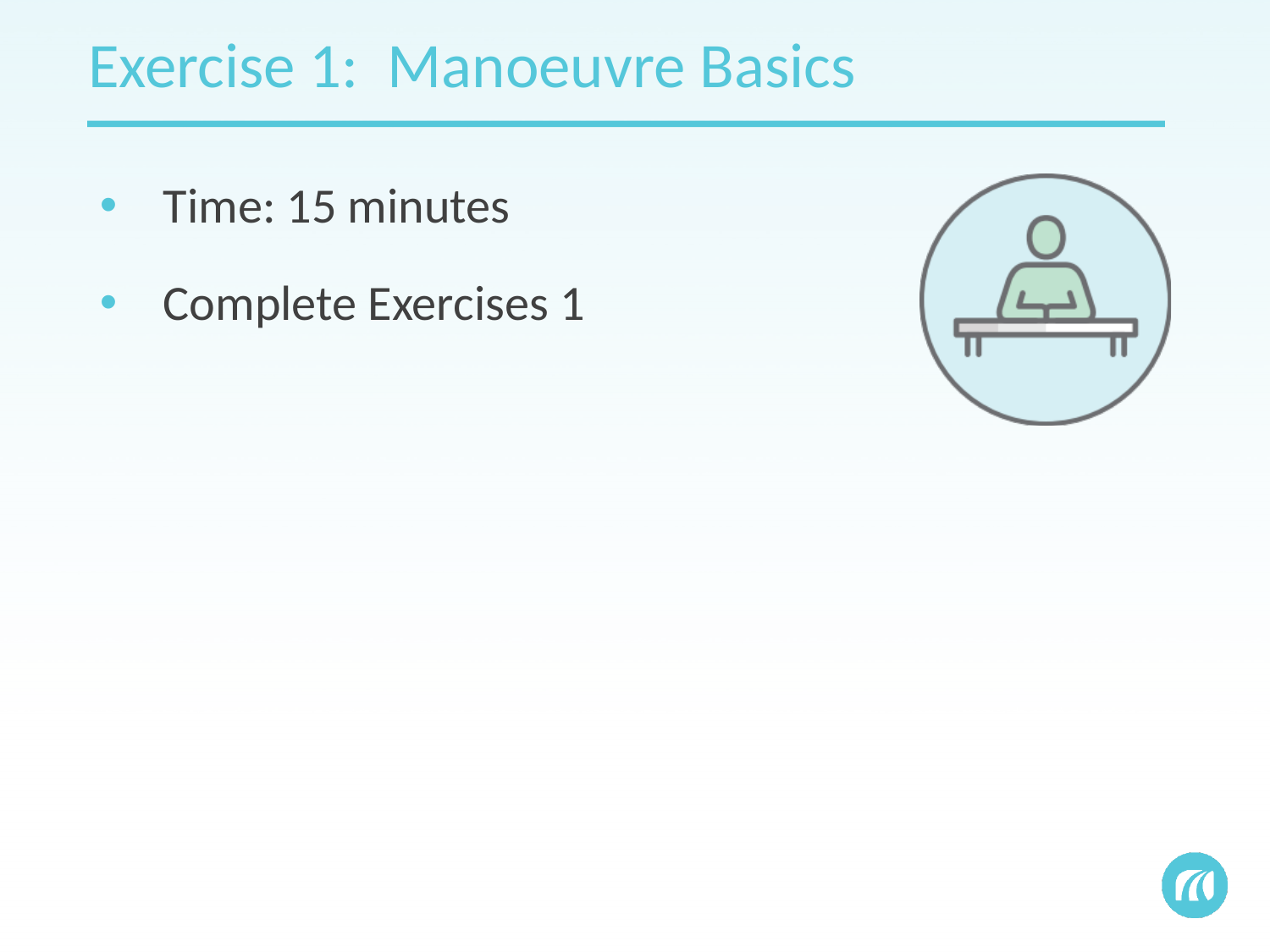

# Exercise 1:  Manoeuvre Basics
Time: 15 minutes
Complete Exercises 1